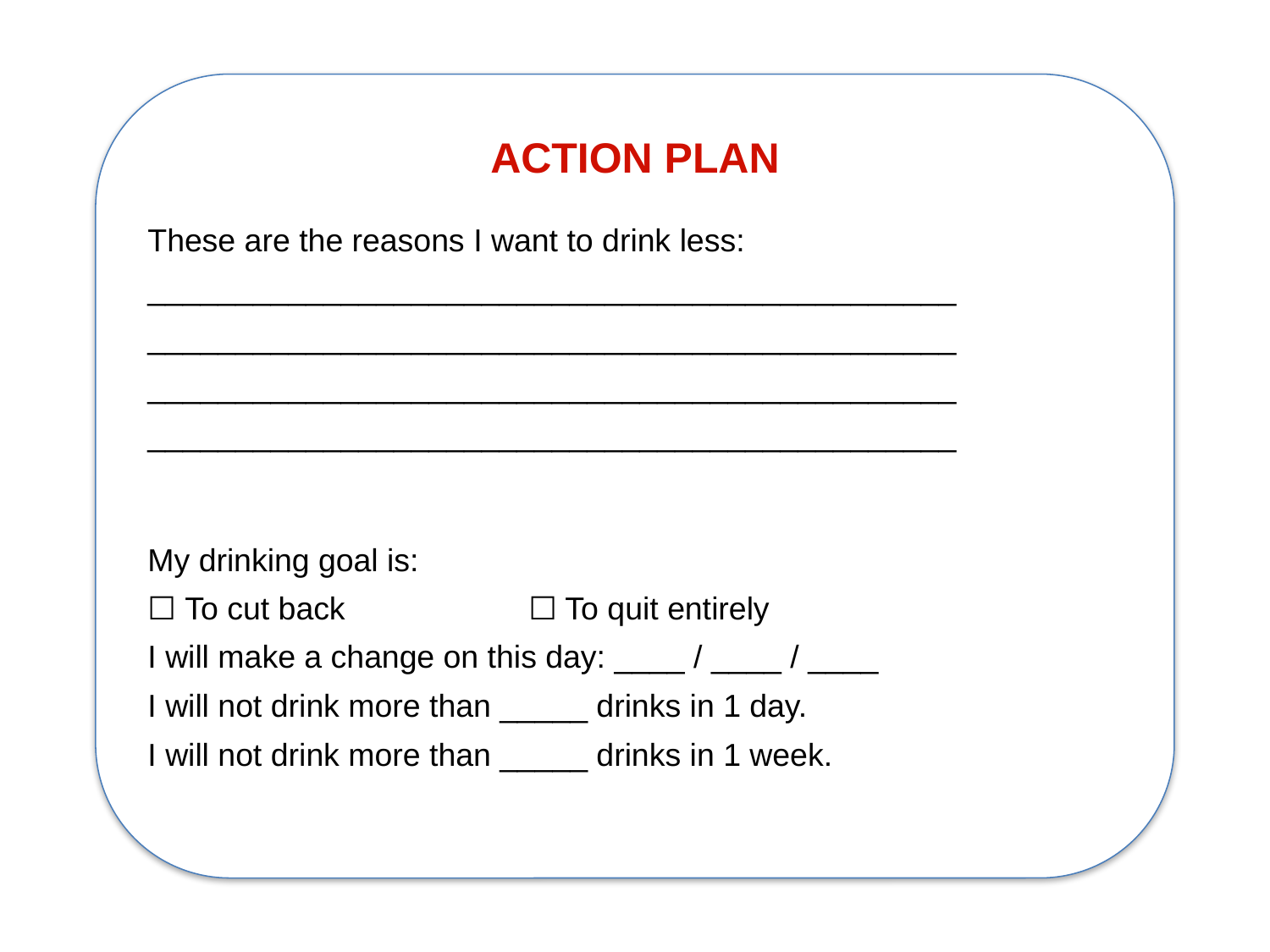

ACTION PLAN
These are the reasons I want to drink less:
______________________________________________
______________________________________________
______________________________________________
______________________________________________

My drinking goal is:
☐ To cut back 		☐ To quit entirely
I will make a change on this day: ____ / ____ / ____
I will not drink more than _____ drinks in 1 day.
I will not drink more than _____ drinks in 1 week.

| Date: July 22, 2014 S2BI Screen Result: |  |  |  |  |
| --- | --- | --- | --- | --- |
| Substance | None | 1-2X | Monthly | Weekly + |
| Alcohol |  |  | X |  |
| Marijuana | X |  |  |  |
| Tobacco | X |  |  |  |